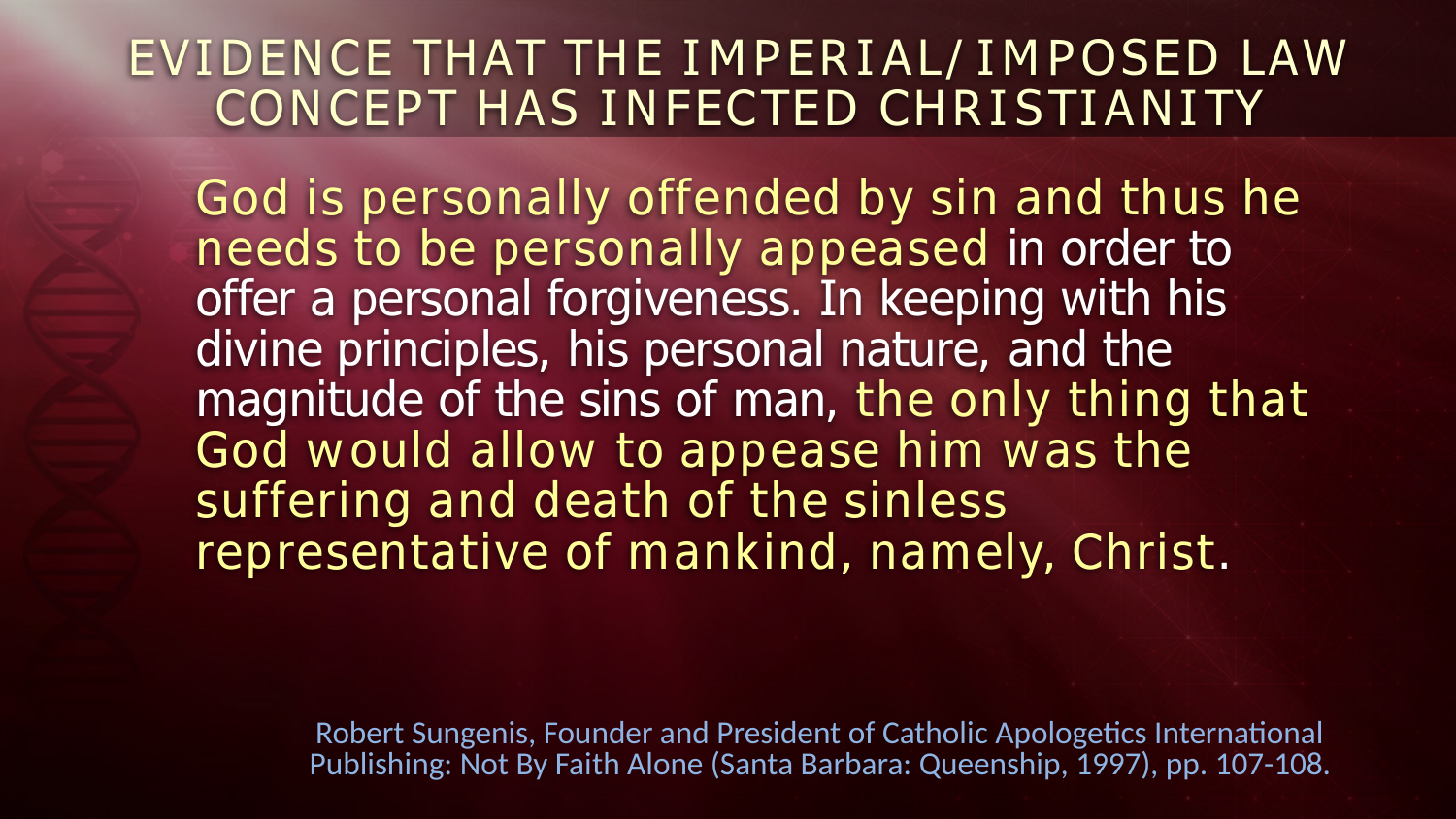

EVIDENCE THAT THE IMPERIAL/IMPOSED LAW CONCEPT HAS INFECTED CHRISTIANITY
God is personally offended by sin and thus he needs to be personally appeased in order to offer a personal forgiveness. In keeping with his divine principles, his personal nature, and the magnitude of the sins of man, the only thing that God would allow to appease him was the suffering and death of the sinless representative of mankind, namely, Christ.

Robert Sungenis, Founder and President of Catholic Apologetics International
Publishing: Not By Faith Alone (Santa Barbara: Queenship, 1997), pp. 107-108.